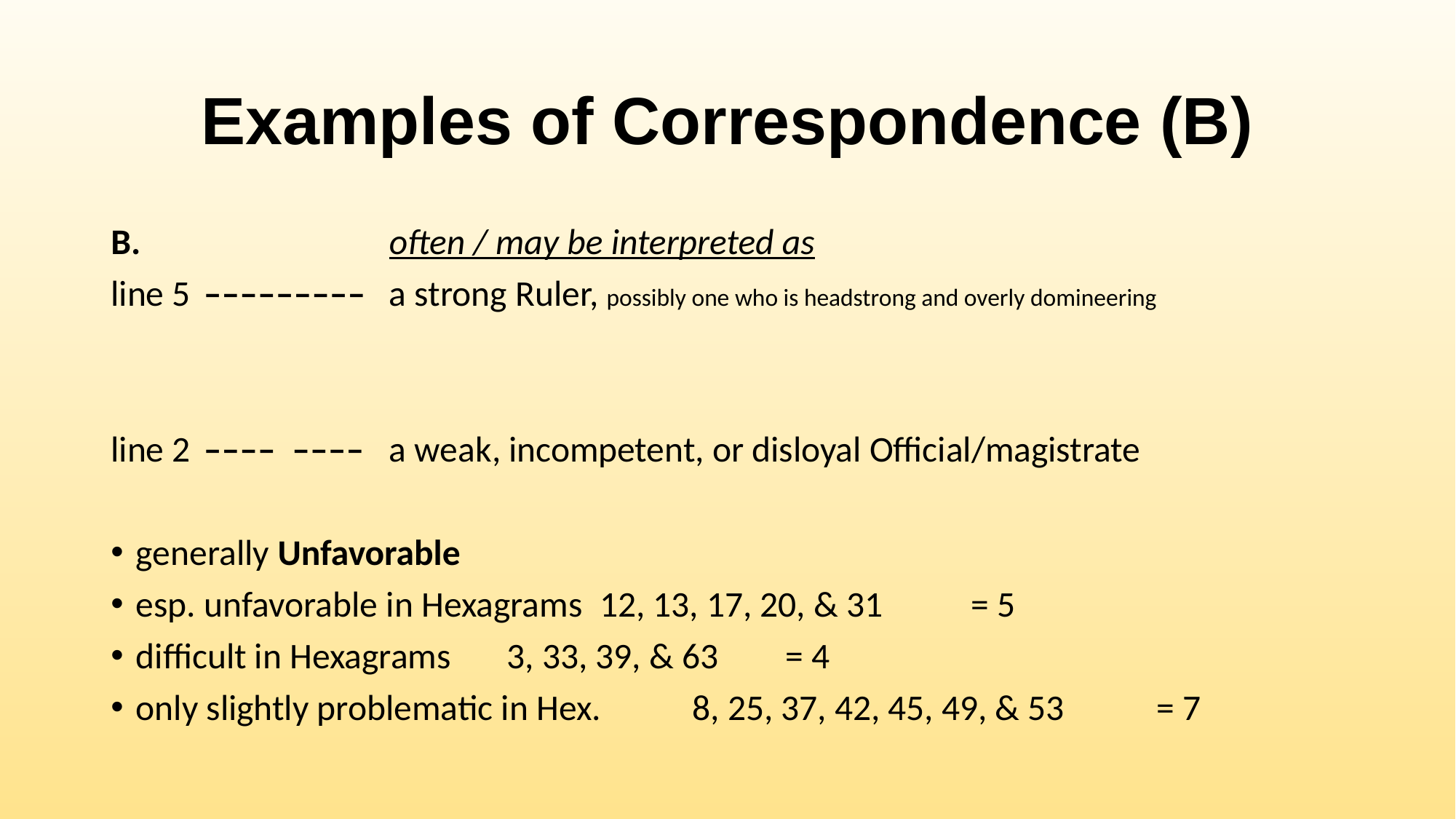

# Examples of Correspondence (B)
B. 			often / may be interpreted as
line 5	–––––––––	a strong Ruler, possibly one who is headstrong and overly domineering

line 2	––––  ––––	a weak, incompetent, or disloyal Official/magistrate

generally Unfavorable
esp. unfavorable in Hexagrams	12, 13, 17, 20, & 31			= 5
difficult in Hexagrams		3, 33, 39, & 63			= 4
only slightly problematic in Hex.	8, 25, 37, 42, 45, 49, & 53		= 7